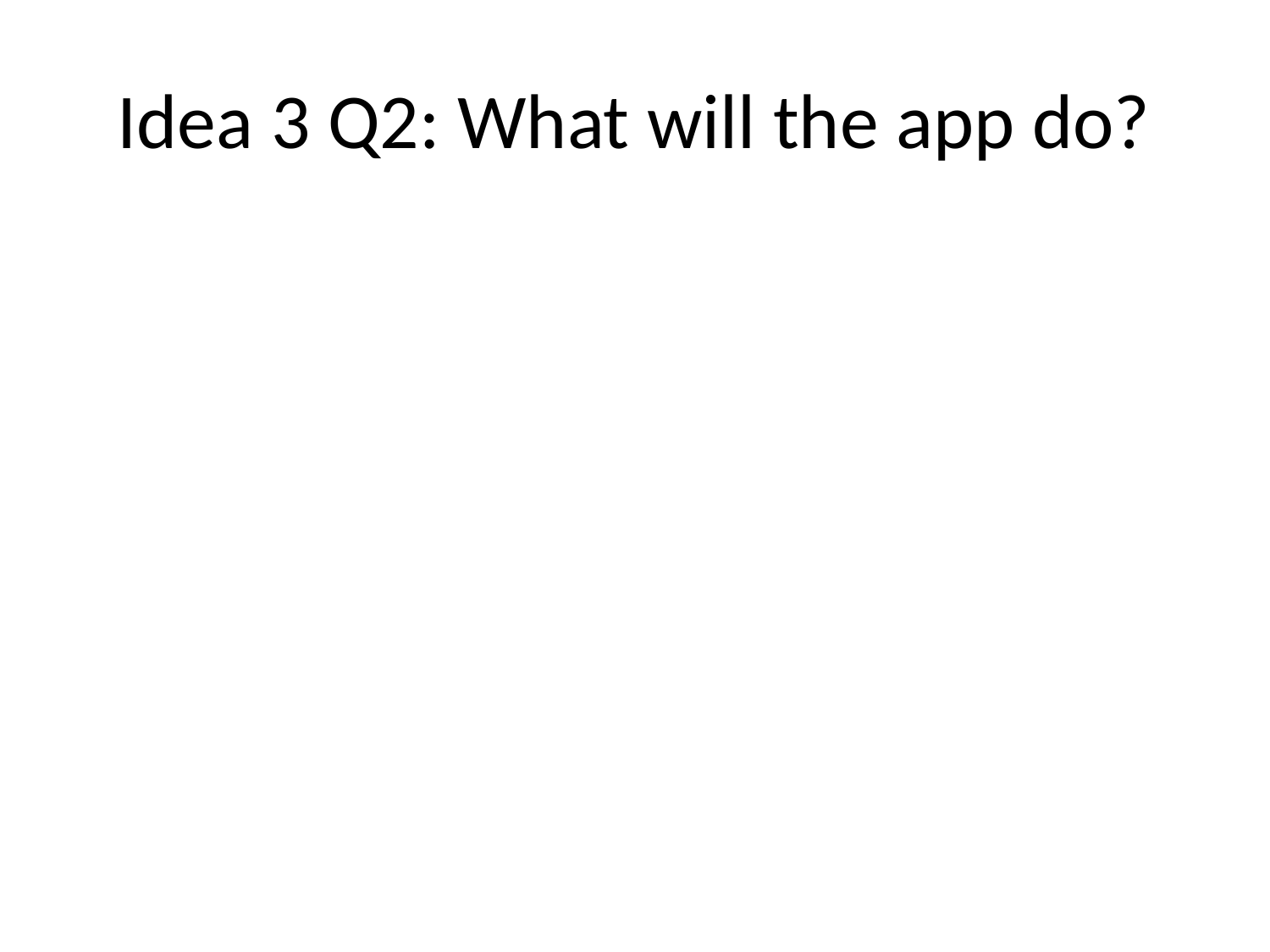

# Idea 3 Q2: What will the app do?